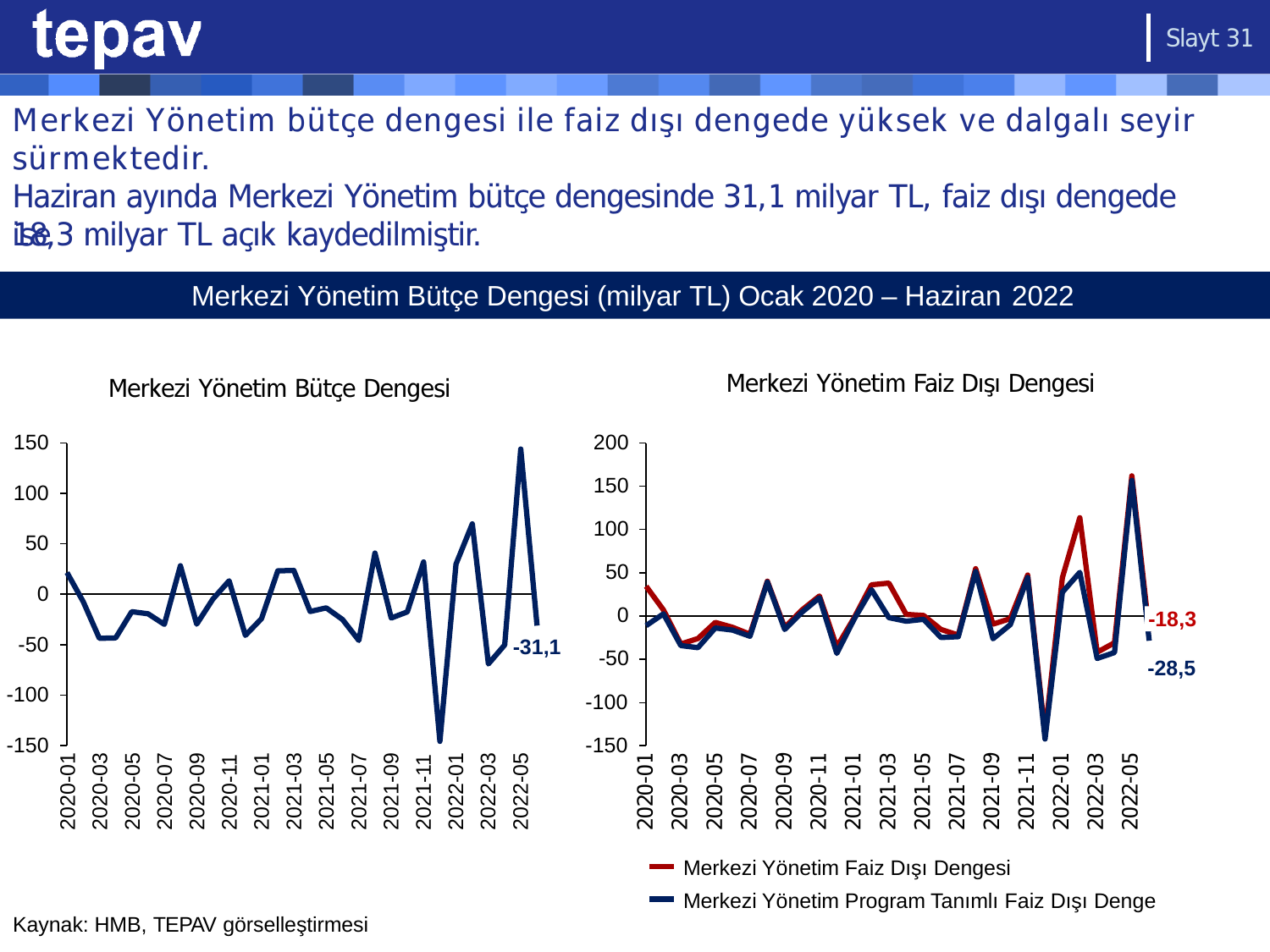

Slayt 31
# Merkezi Yönetim bütçe dengesi ile faiz dışı dengede yüksek ve dalgalı seyir  sürmektedir.
Haziran ayında Merkezi Yönetim bütçe dengesinde 31,1 milyar TL, faiz dışı dengede ise
18,3 milyar TL açık kaydedilmiştir.
Merkezi Yönetim Bütçe Dengesi (milyar TL) Ocak 2020 – Haziran 2022

Merkezi Yönetim Faiz Dışı Dengesi
Merkezi Yönetim Bütçe Dengesi
150
200
150
100
50
0
-50

100
50
0
-18,3
-50
-31,1
-28,5
-100
-100
-150
-150
2020-01
2020-03
2020-05
2020-07
2020-09
2020-11
2021-01
2021-03
2021-05
2021-07
2021-09
2021-11
2022-01
2022-03
2022-05
2020-01
2020-03
2020-05
2020-07
2020-09
2020-11
2021-01
2021-03
2021-05
2021-07
2021-09
2021-11
2022-01
2022-03
2022-05
Merkezi Yönetim Faiz Dışı Dengesi
Merkezi Yönetim Program Tanımlı Faiz Dışı Denge

Kaynak: HMB, TEPAV görselleştirmesi